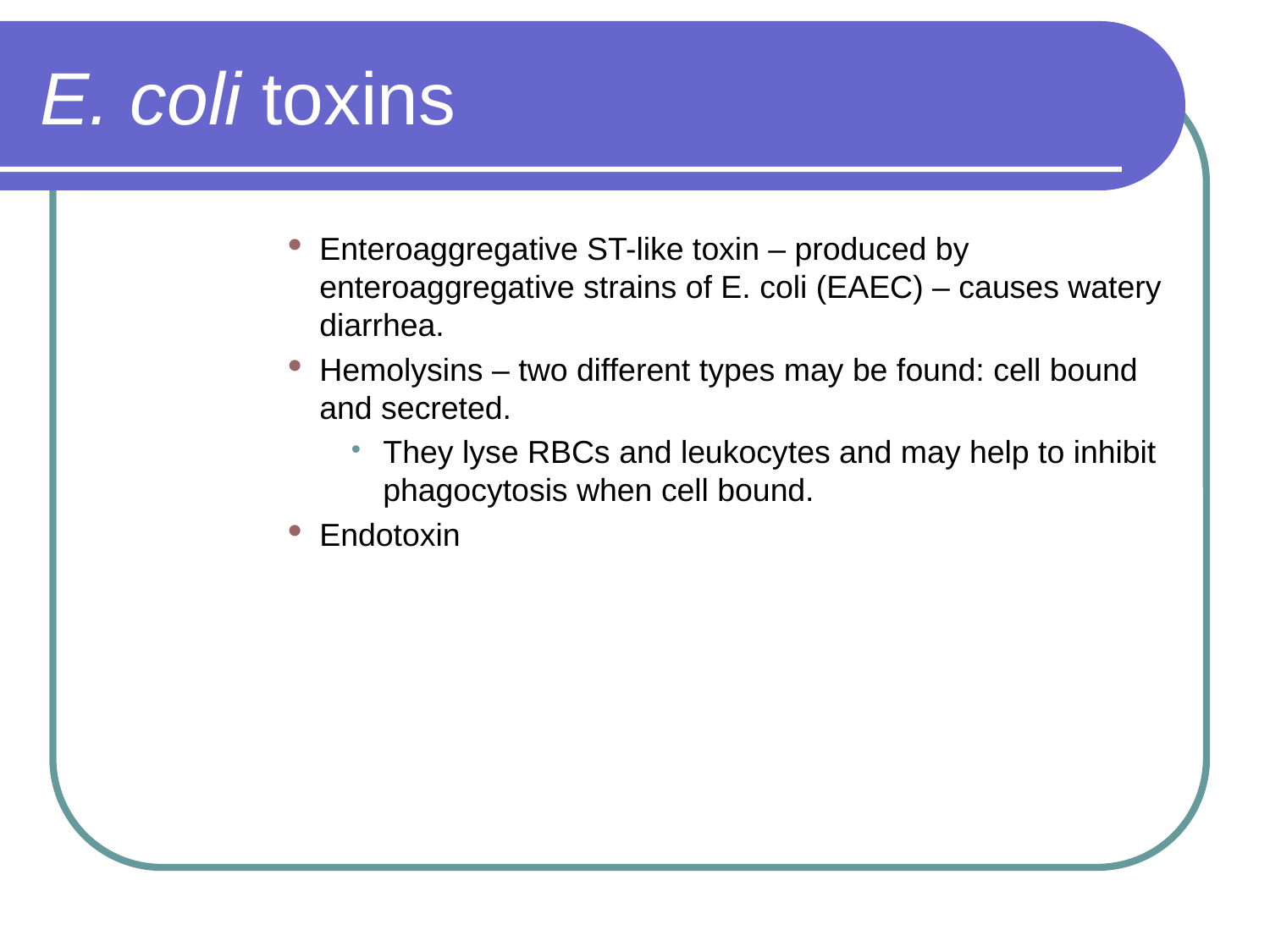

# E. coli toxins
Enteroaggregative ST-like toxin – produced by enteroaggregative strains of E. coli (EAEC) – causes watery diarrhea.
Hemolysins – two different types may be found: cell bound and secreted.
They lyse RBCs and leukocytes and may help to inhibit phagocytosis when cell bound.
Endotoxin